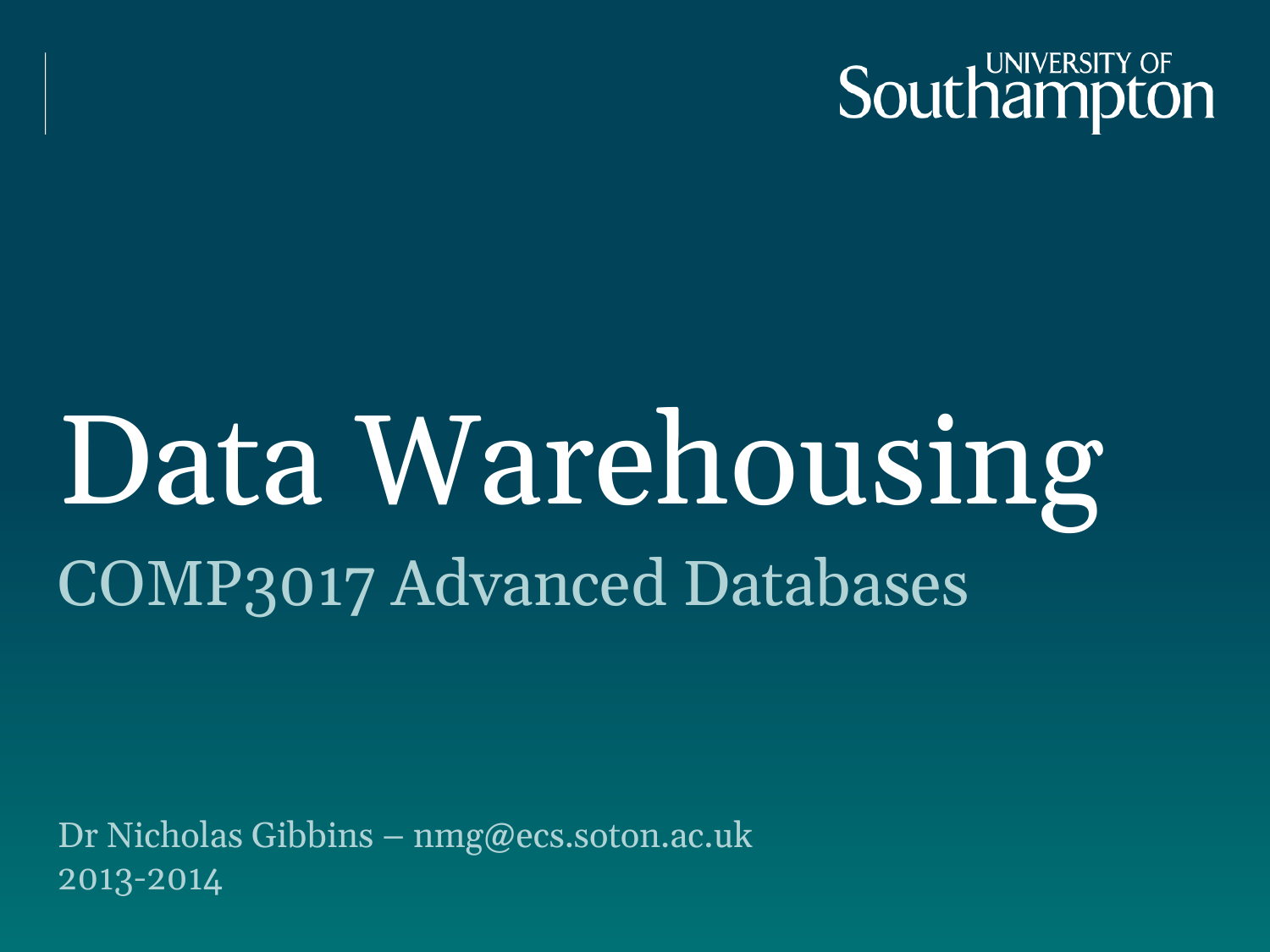

# Data Warehousing
COMP3017 Advanced Databases
Dr Nicholas Gibbins – nmg@ecs.soton.ac.uk
2013-2014